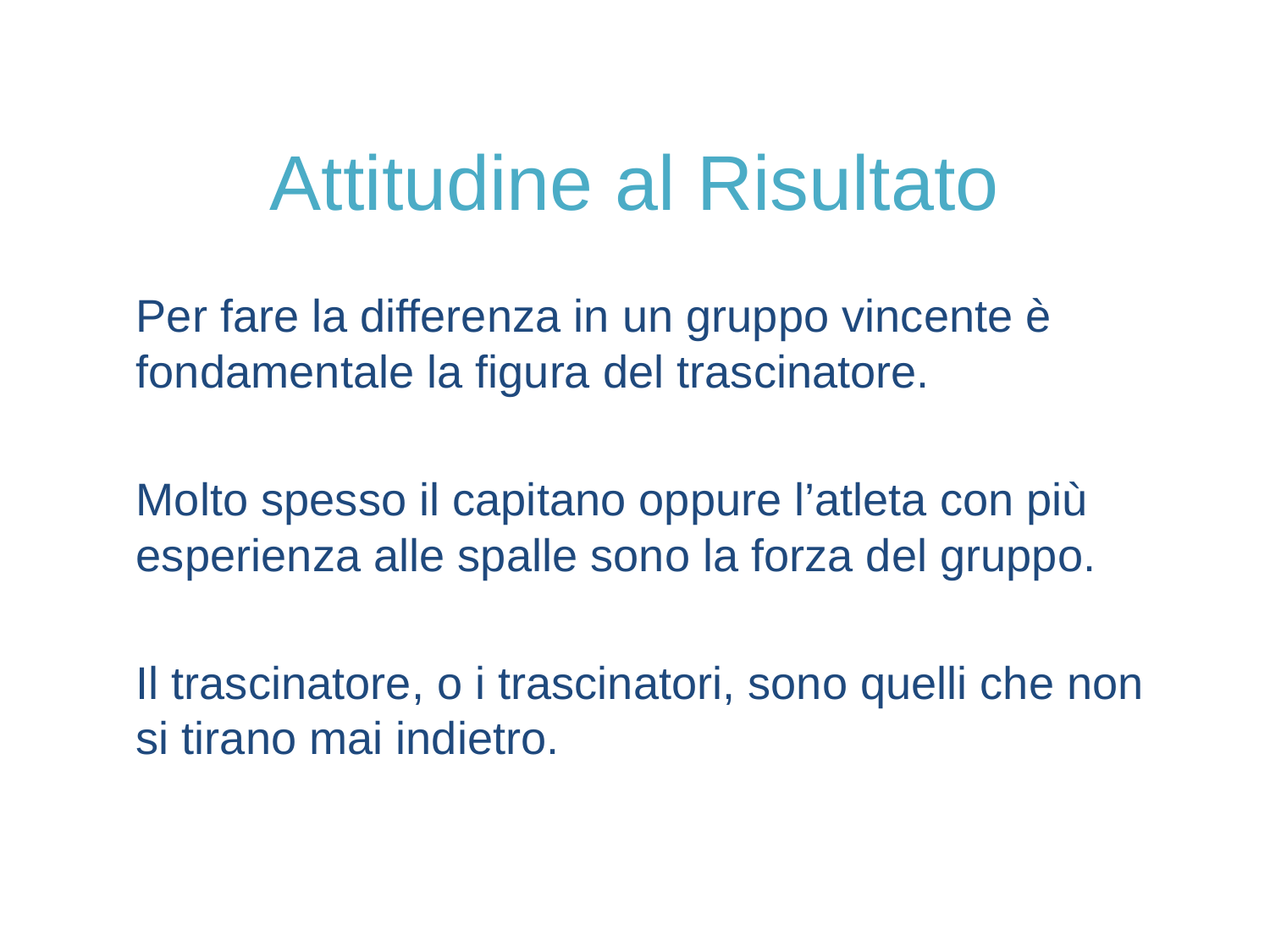

# Attitudine al Risultato
Per fare la differenza in un gruppo vincente è fondamentale la figura del trascinatore.

Molto spesso il capitano oppure l’atleta con più esperienza alle spalle sono la forza del gruppo.

Il trascinatore, o i trascinatori, sono quelli che non si tirano mai indietro.